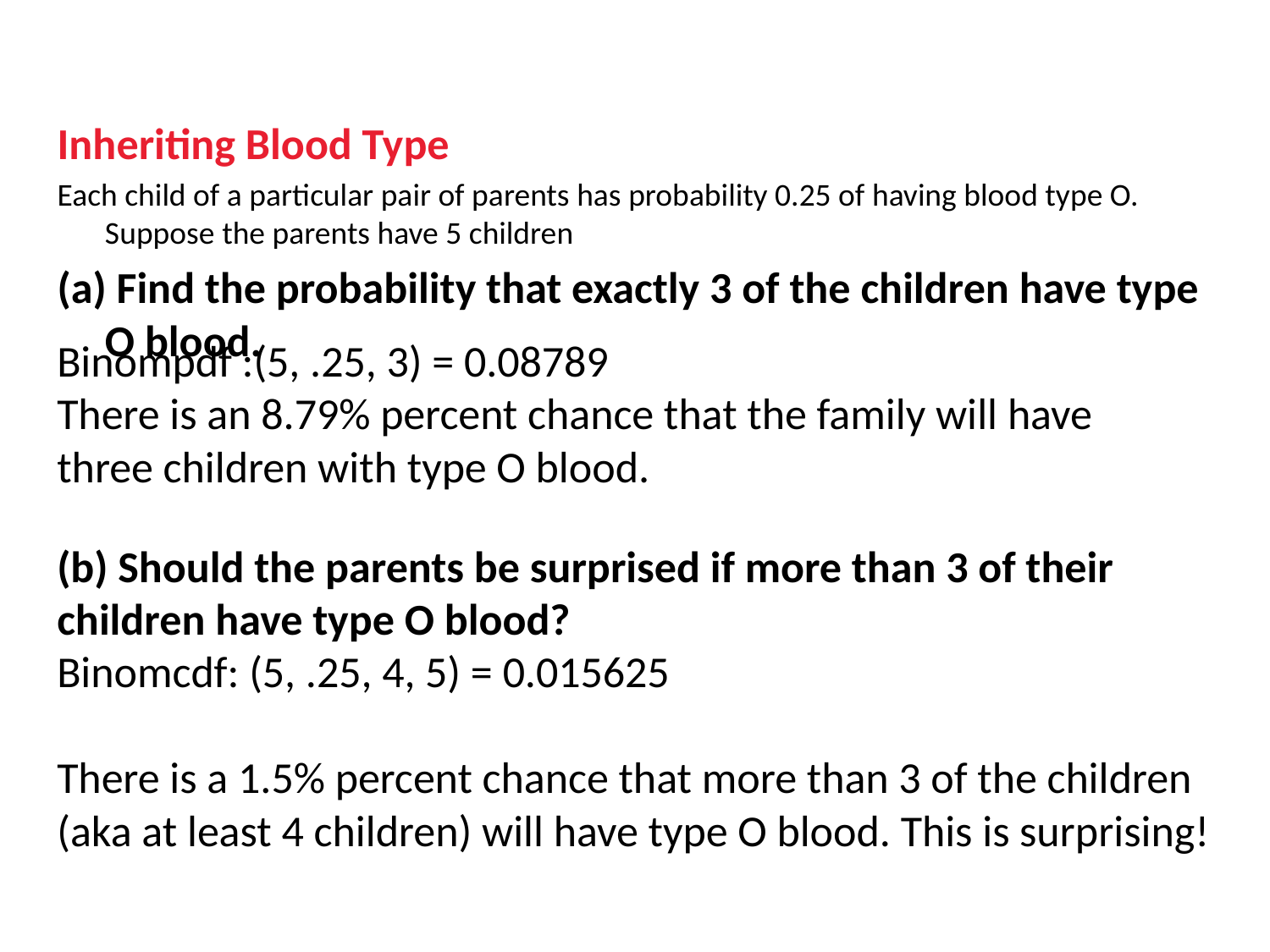

Inheriting Blood Type
Each child of a particular pair of parents has probability 0.25 of having blood type O. Suppose the parents have 5 children
(a) Find the probability that exactly 3 of the children have type O blood.
Binompdf :(5, .25, 3) = 0.08789
There is an 8.79% percent chance that the family will have three children with type O blood.
(b) Should the parents be surprised if more than 3 of their children have type O blood?
Binomcdf: (5, .25, 4, 5) = 0.015625

There is a 1.5% percent chance that more than 3 of the children (aka at least 4 children) will have type O blood. This is surprising!